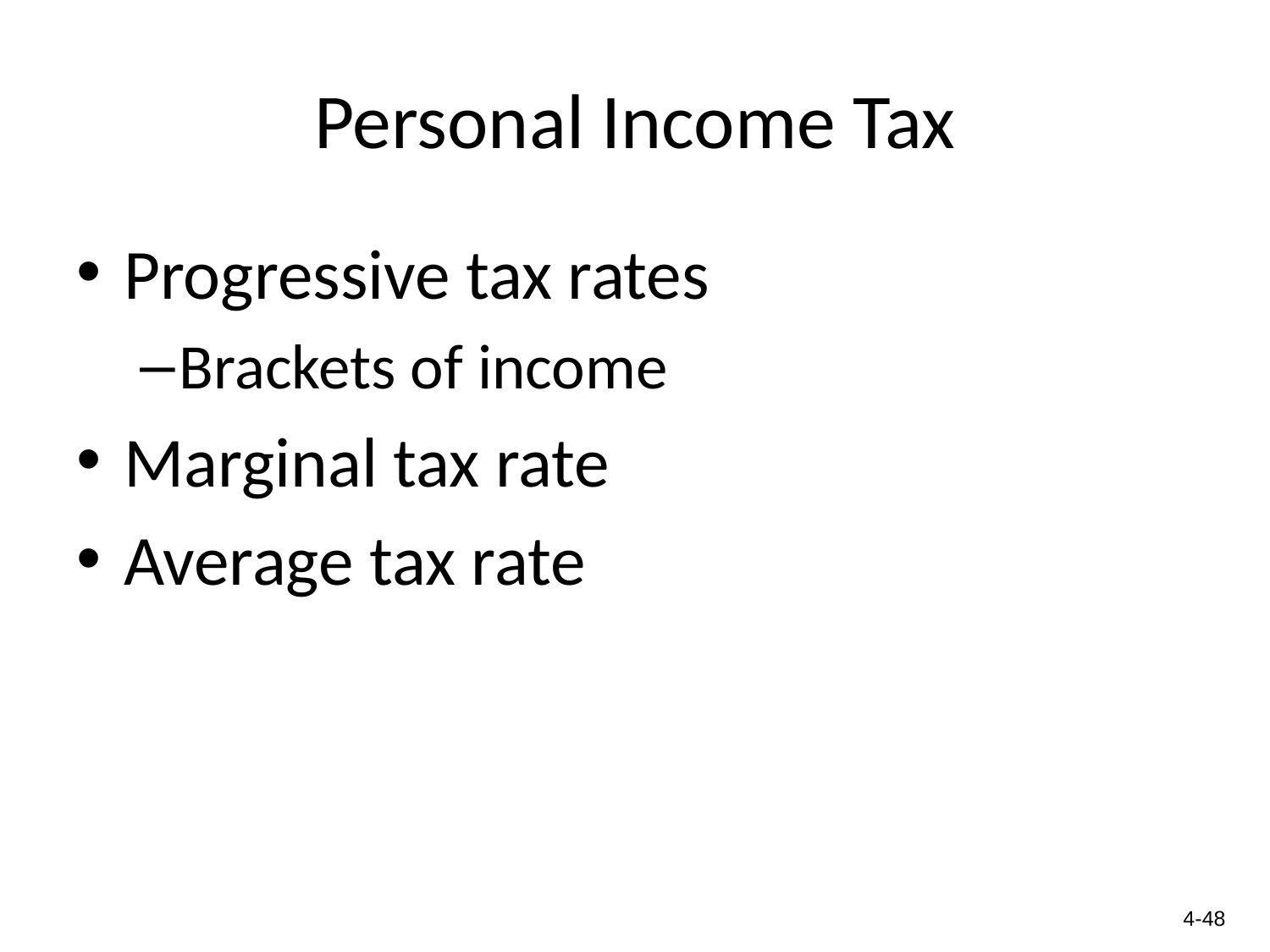

# Personal Income Tax
Progressive tax rates
Brackets of income
Marginal tax rate
Average tax rate

4-48